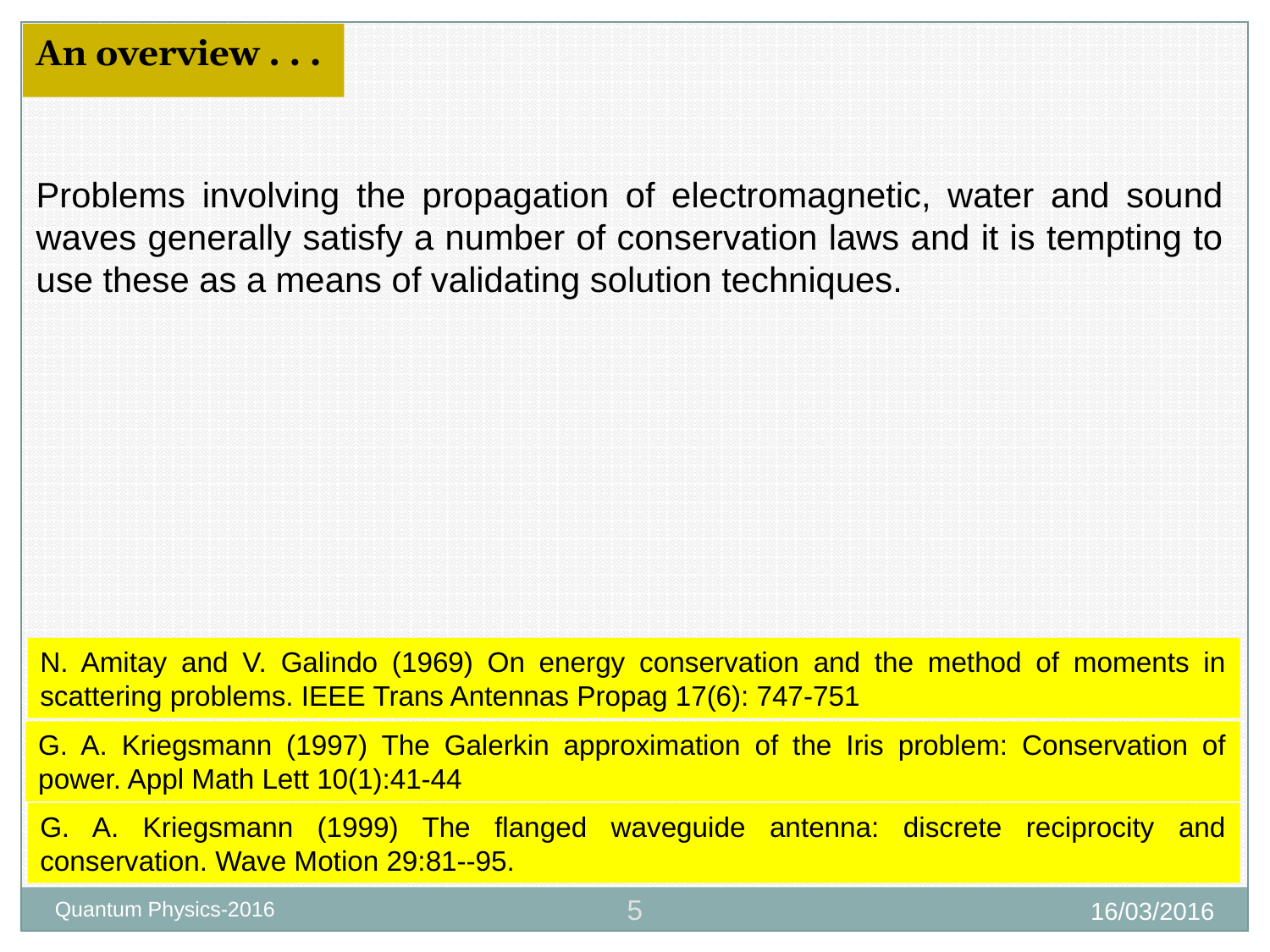

An overview . . .
Problems involving the propagation of electromagnetic, water and sound waves generally satisfy a number of conservation laws and it is tempting to use these as a means of validating solution techniques.
N. Amitay and V. Galindo (1969) On energy conservation and the method of moments in scattering problems. IEEE Trans Antennas Propag 17(6): 747-751
G. A. Kriegsmann (1997) The Galerkin approximation of the Iris problem: Conservation of power. Appl Math Lett 10(1):41-44
G. A. Kriegsmann (1999) The flanged waveguide antenna: discrete reciprocity and conservation. Wave Motion 29:81--95.
5
16/03/2016
Quantum Physics-2016